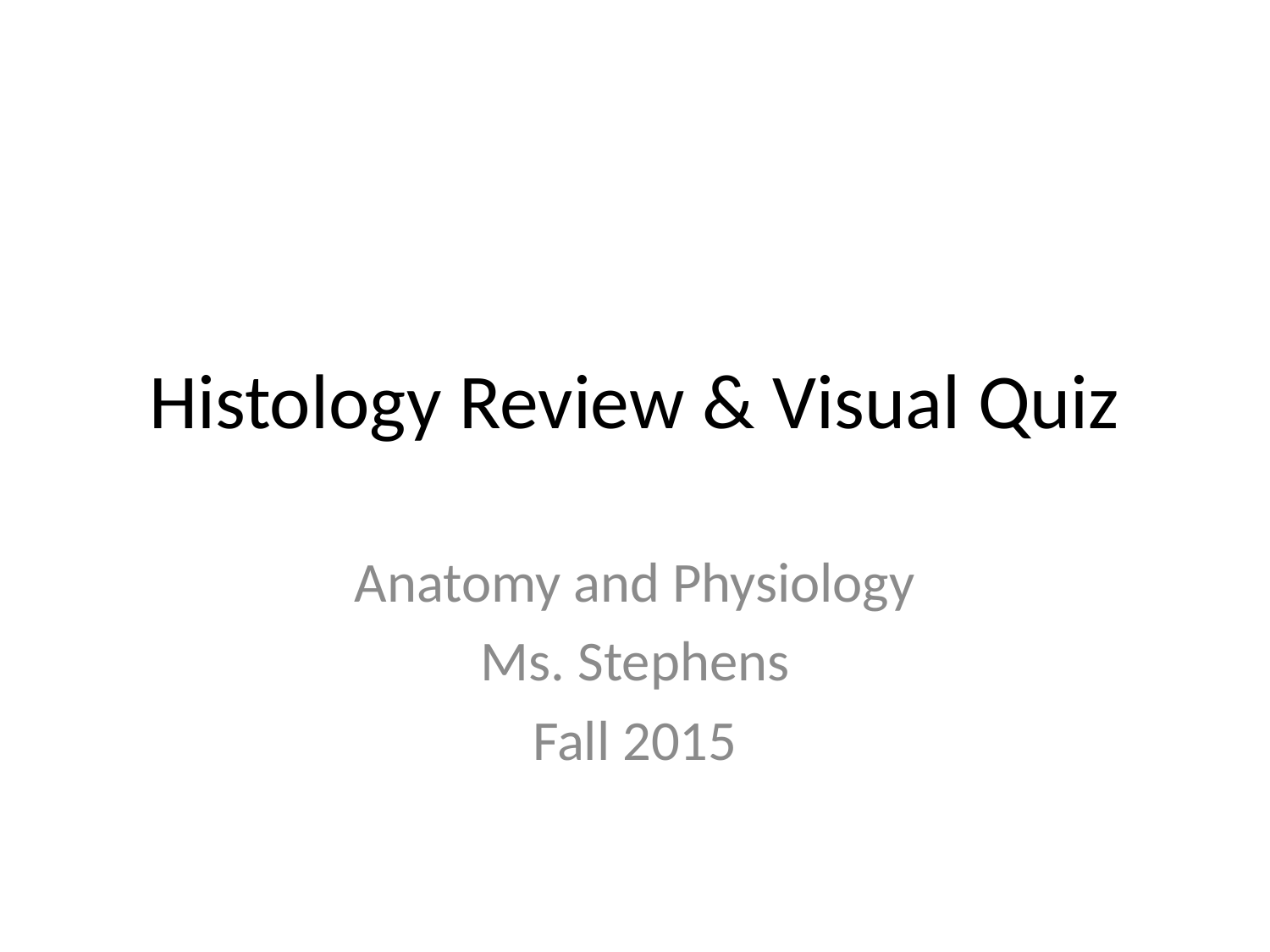

# Histology Review & Visual Quiz
Anatomy and Physiology
Ms. Stephens
Fall 2015